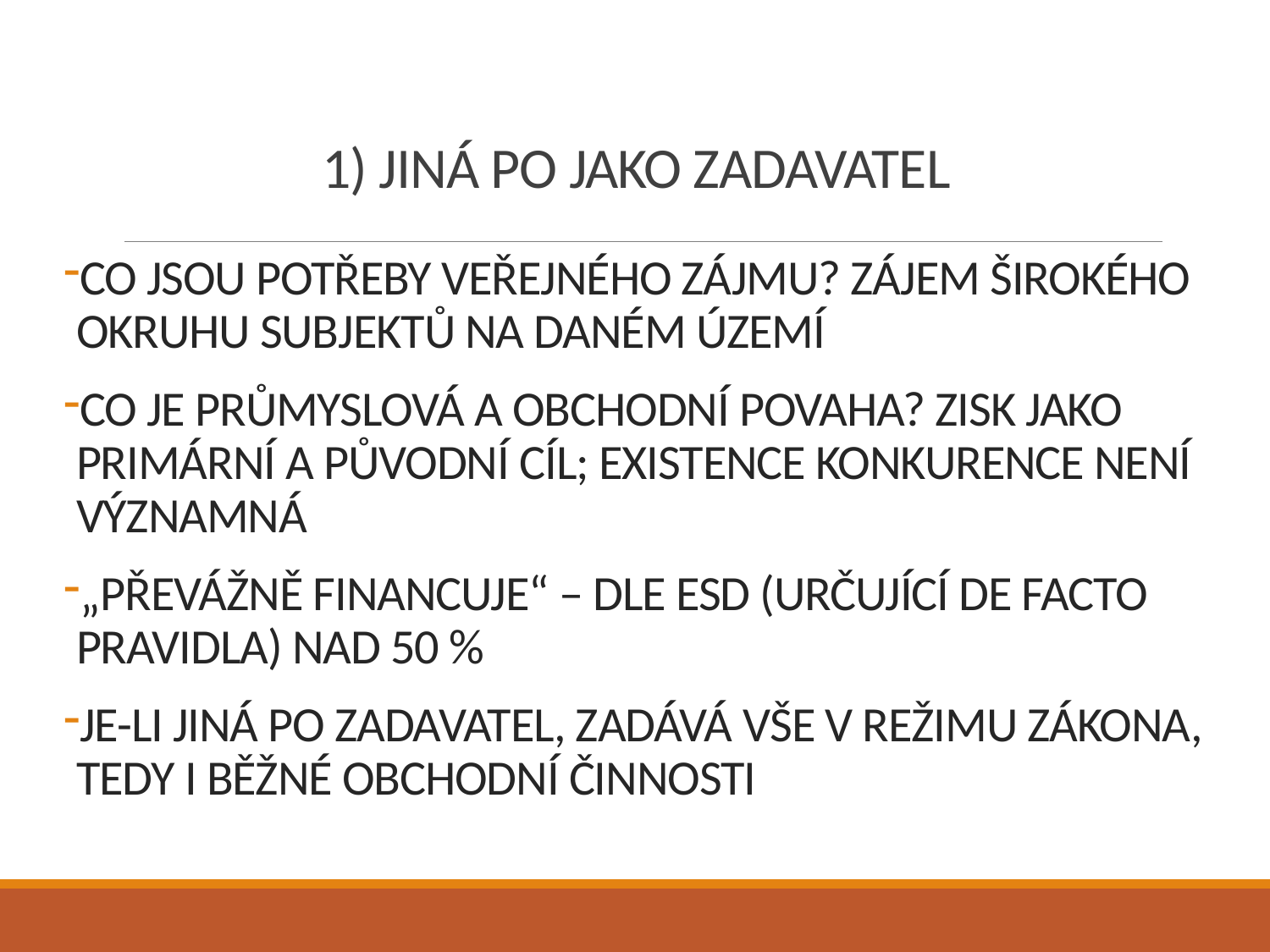

# 1) jiná PO jako zadavatel
co jsou potřeby veřejného zájmu? Zájem širokého okruhu subjektů na daném území
Co je průmyslová a obchodní povaha? Zisk jako primární a původní cíl; existence konkurence není významná
„převážně financuje“ – dle ESD (určující de facto pravidla) nad 50 %
Je-li jiná PO zadavatel, zadává vše v režimu zákona, tedy i běžné obchodní činnosti